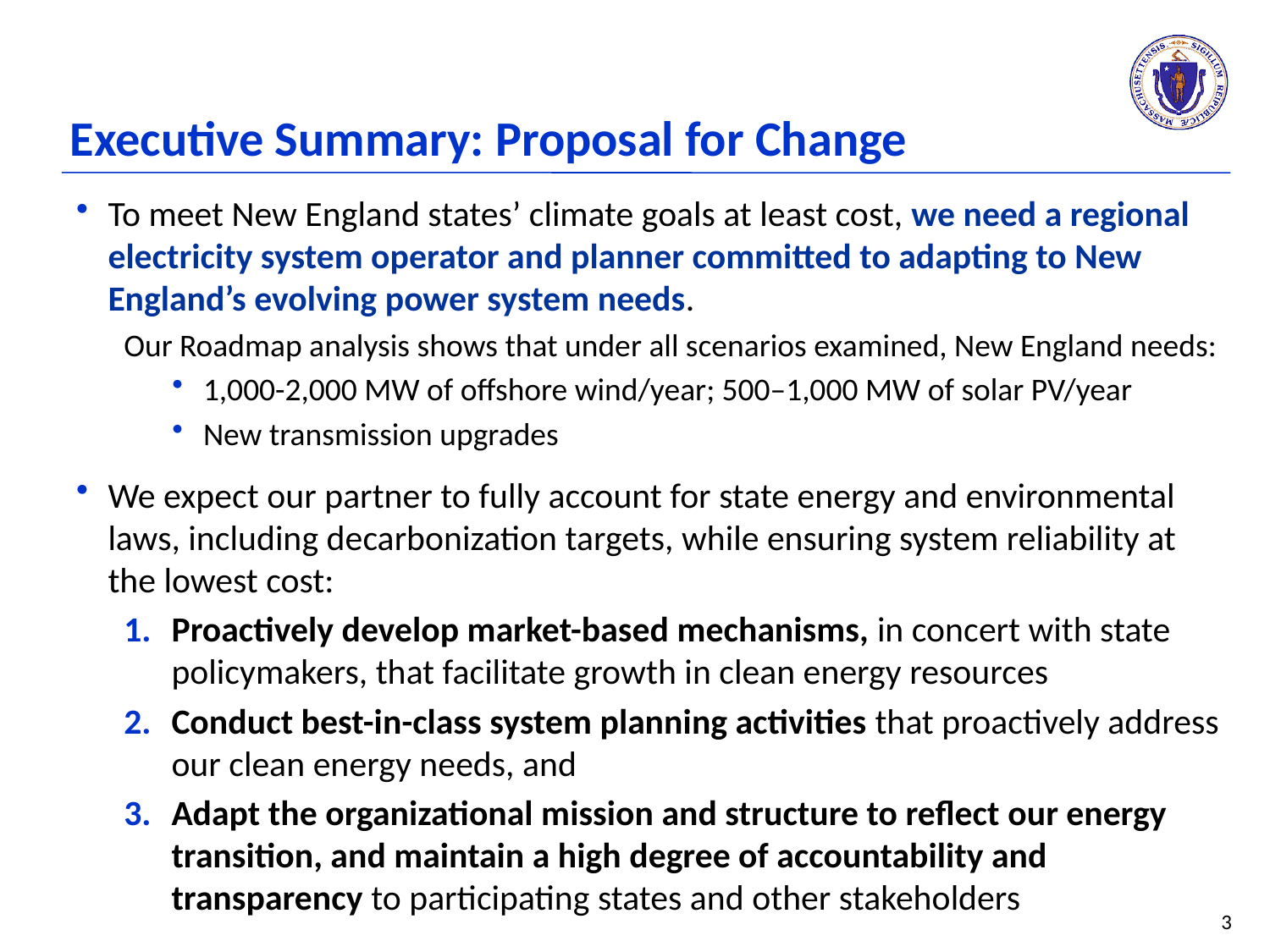

# Executive Summary: Proposal for Change
To meet New England states’ climate goals at least cost, we need a regional electricity system operator and planner committed to adapting to New England’s evolving power system needs.
Our Roadmap analysis shows that under all scenarios examined, New England needs:
1,000-2,000 MW of offshore wind/year; 500–1,000 MW of solar PV/year
New transmission upgrades
We expect our partner to fully account for state energy and environmental laws, including decarbonization targets, while ensuring system reliability at the lowest cost:
Proactively develop market-based mechanisms, in concert with state policymakers, that facilitate growth in clean energy resources
Conduct best-in-class system planning activities that proactively address our clean energy needs, and
Adapt the organizational mission and structure to reflect our energy transition, and maintain a high degree of accountability and transparency to participating states and other stakeholders

3